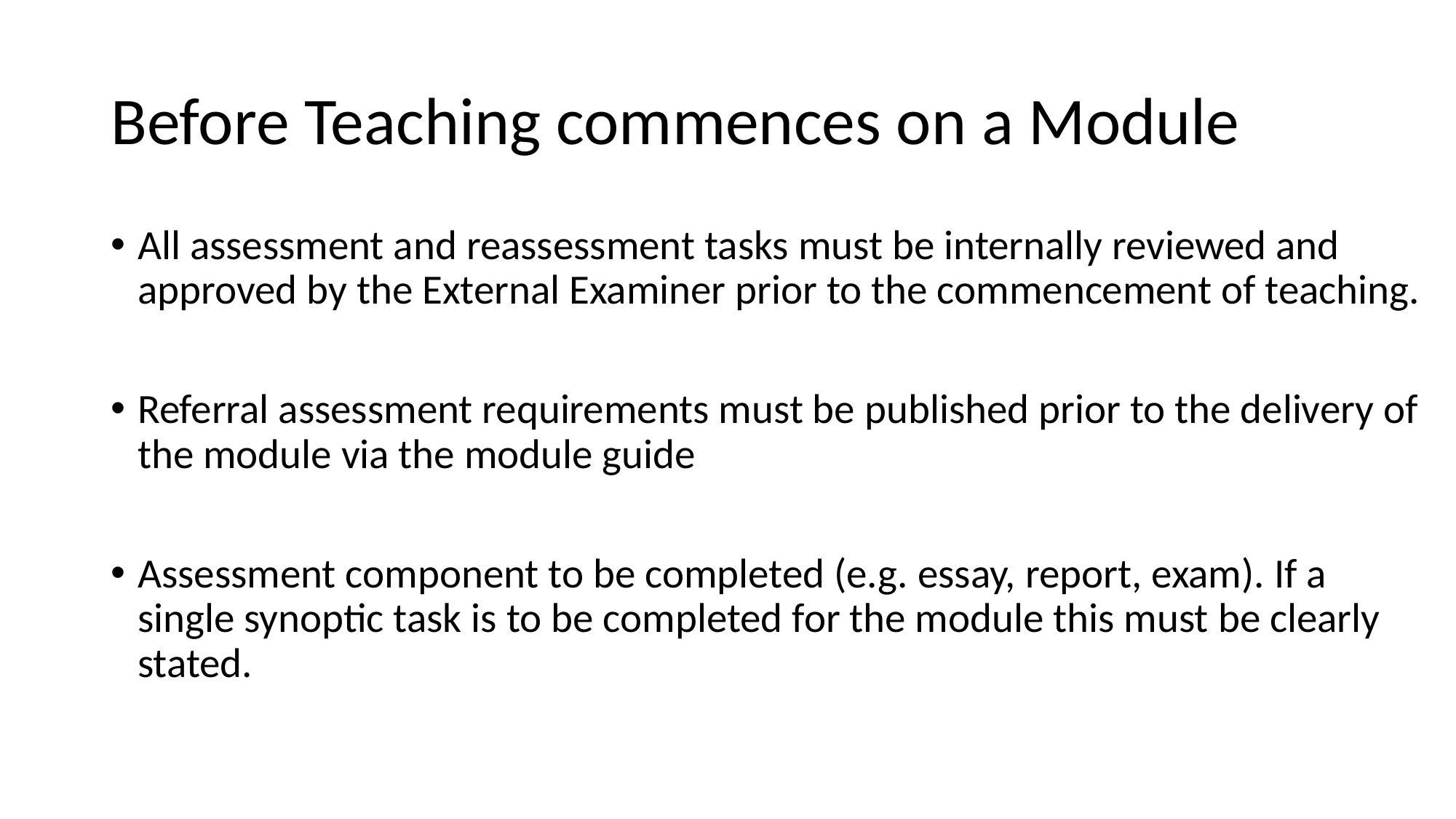

# Before Teaching commences on a Module
All assessment and reassessment tasks must be internally reviewed and approved by the External Examiner prior to the commencement of teaching.

Referral assessment requirements must be published prior to the delivery of the module via the module guide

Assessment component to be completed (e.g. essay, report, exam). If a single synoptic task is to be completed for the module this must be clearly stated.